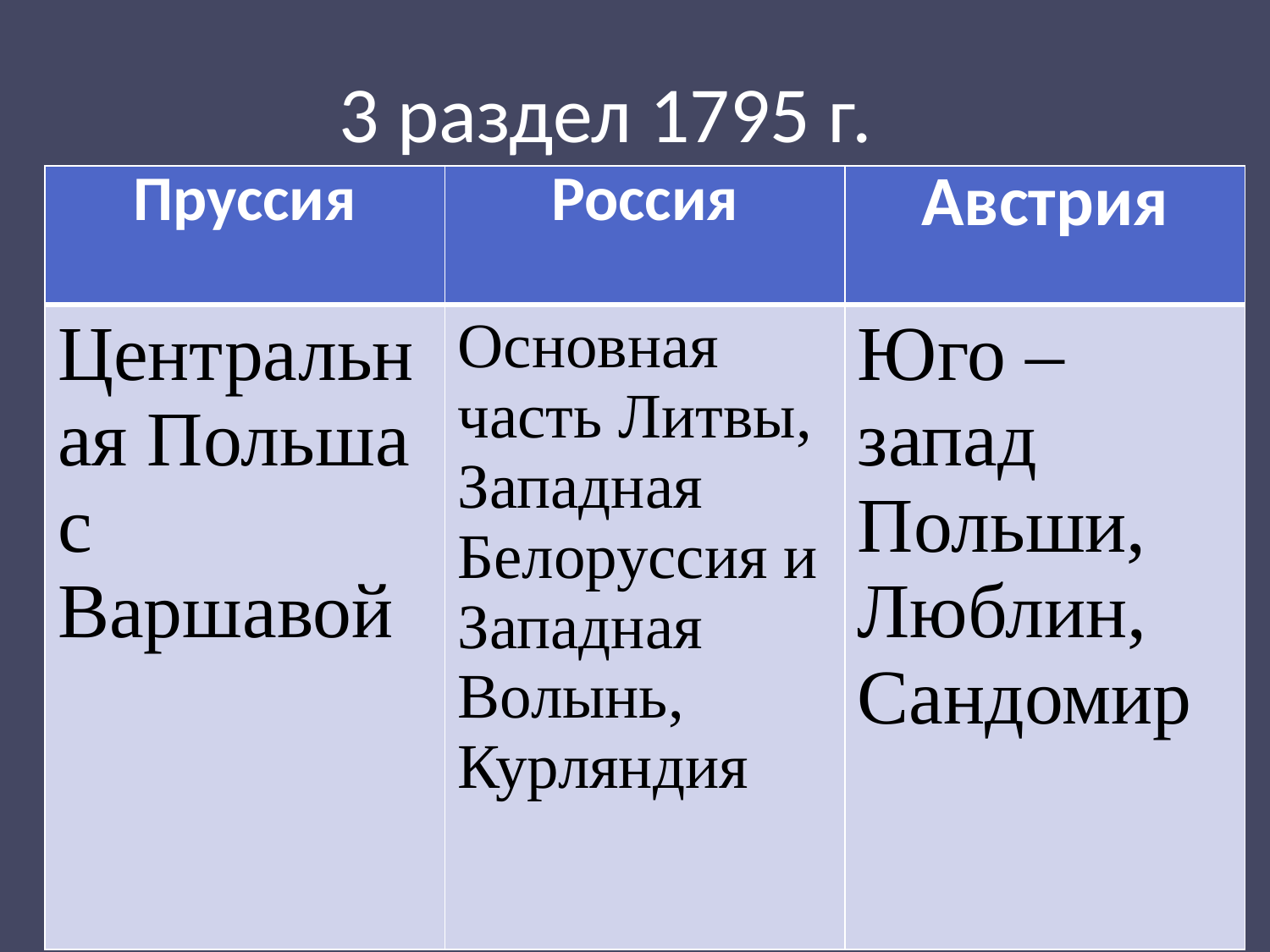

# 3 раздел 1795 г.

| Пруссия | Россия | Австрия |
| --- | --- | --- |
| Центральная Польша с Варшавой | Основная часть Литвы, Западная Белоруссия и Западная Волынь, Курляндия | Юго – запад Польши, Люблин, Сандомир |